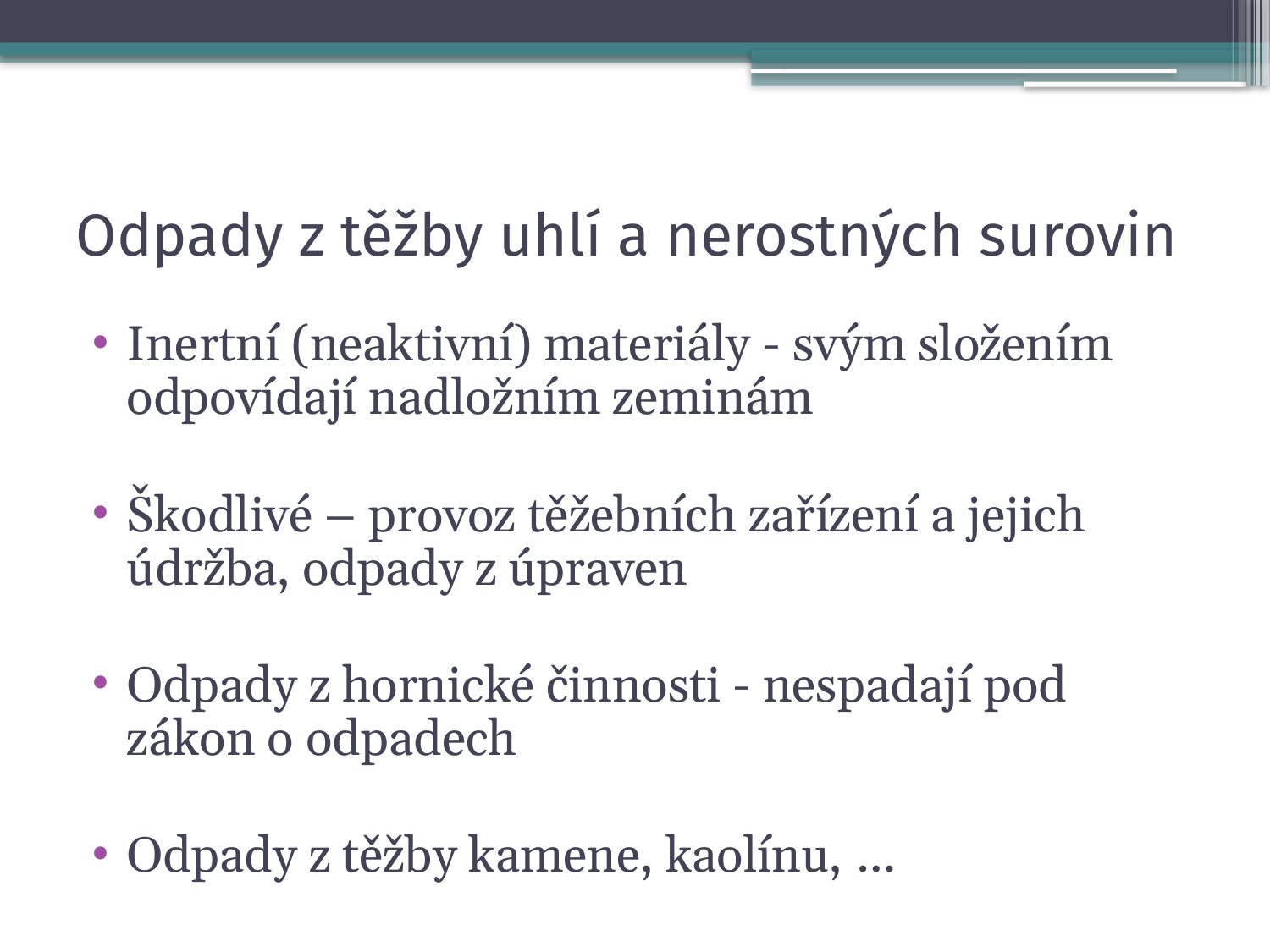

# Odpady z těžby uhlí a nerostných surovin
Inertní (neaktivní) materiály - svým složením odpovídají nadložním zeminám

Škodlivé – provoz těžebních zařízení a jejich údržba, odpady z úpraven

Odpady z hornické činnosti - nespadají pod zákon o odpadech

Odpady z těžby kamene, kaolínu, …